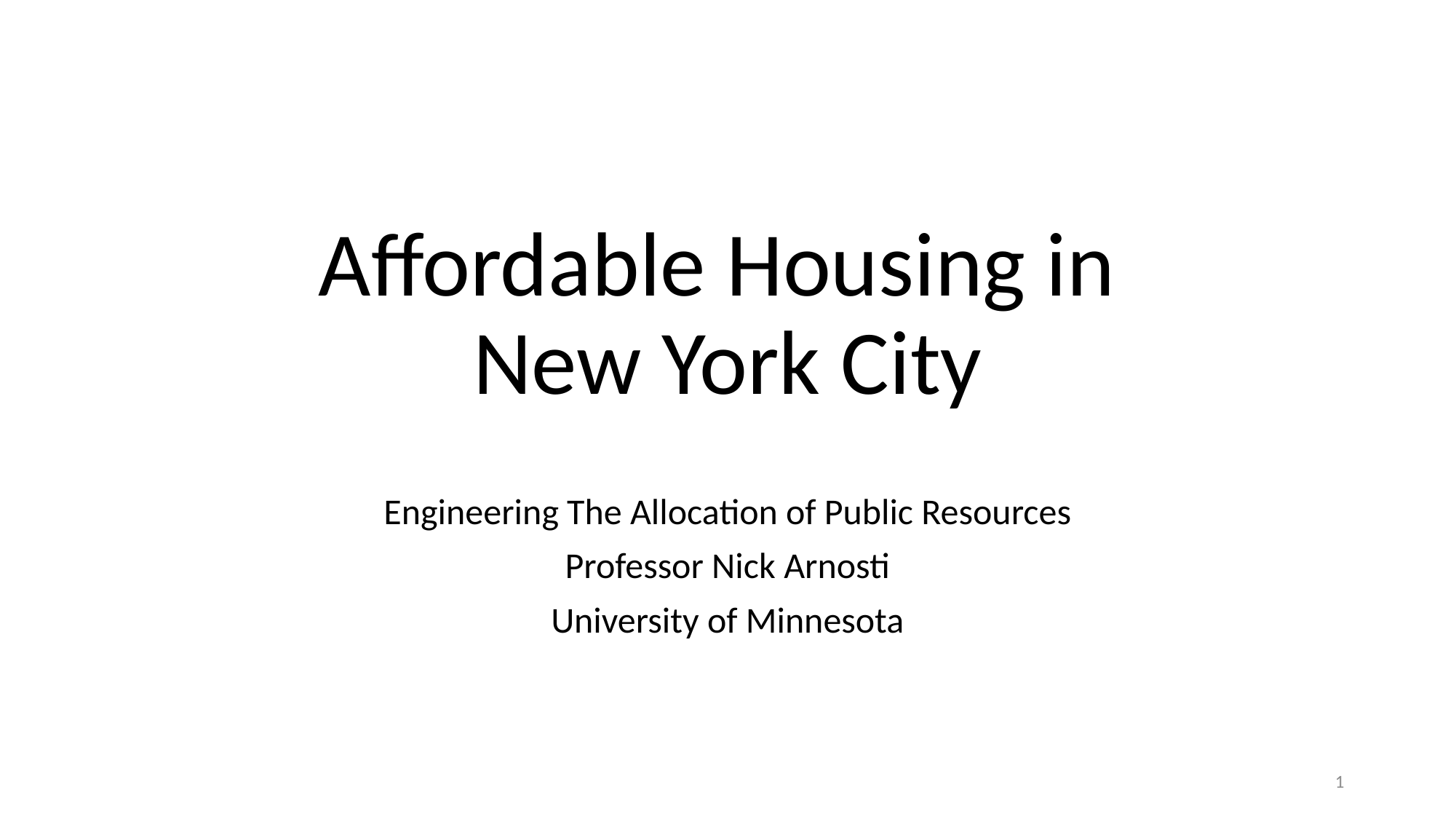

# Affordable Housing in New York City
Engineering The Allocation of Public Resources
Professor Nick Arnosti
University of Minnesota
1